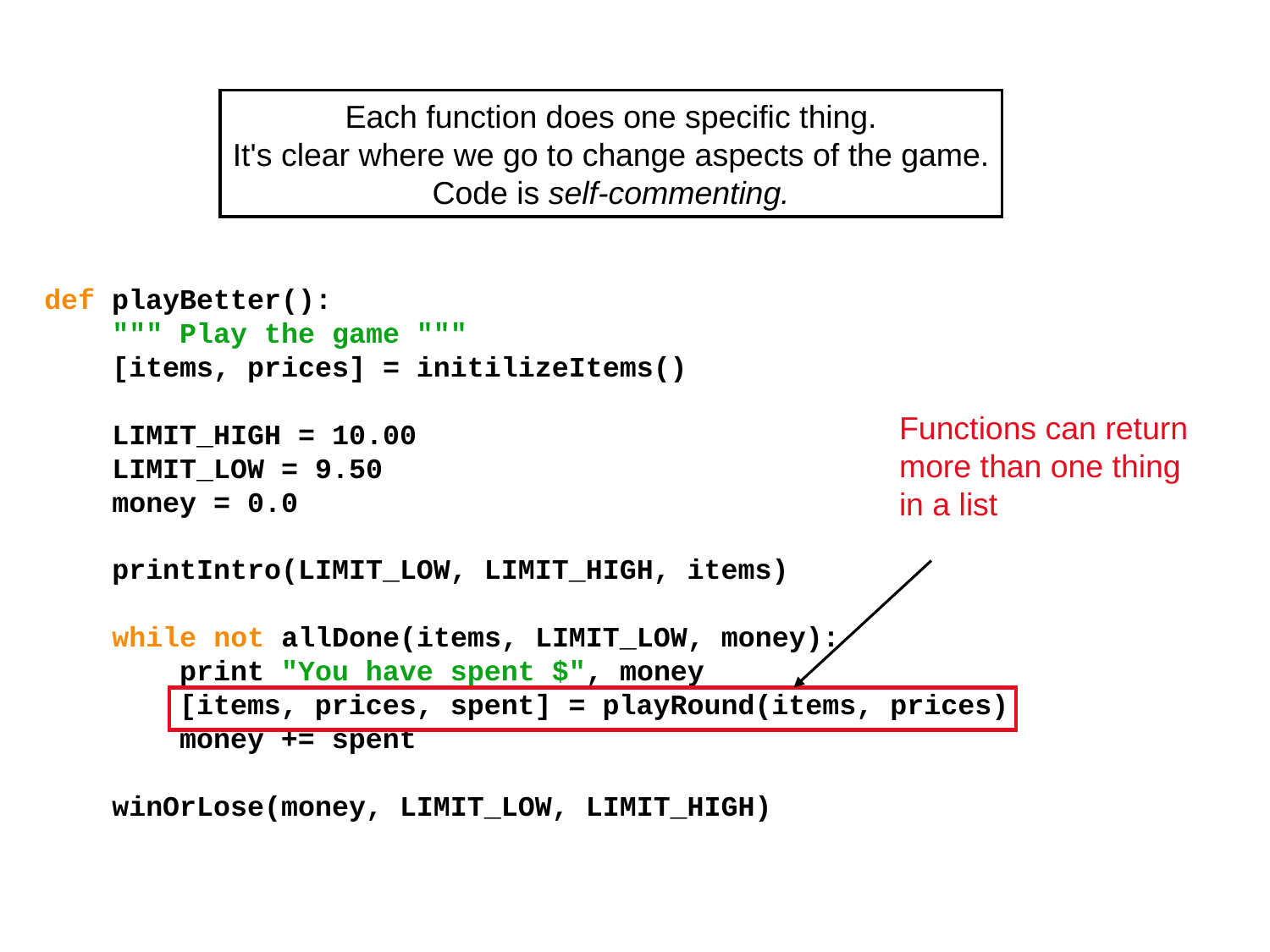

Each function does one specific thing.
It's clear where we go to change aspects of the game.
Code is self-commenting.
def playBetter():
    """ Play the game """
    [items, prices] = initilizeItems()

    LIMIT_HIGH = 10.00
    LIMIT_LOW = 9.50
    money = 0.0

    printIntro(LIMIT_LOW, LIMIT_HIGH, items)

    while not allDone(items, LIMIT_LOW, money):
        print "You have spent $", money
        [items, prices, spent] = playRound(items, prices)
        money += spent

    winOrLose(money, LIMIT_LOW, LIMIT_HIGH)
Functions can return
more than one thing
in a list